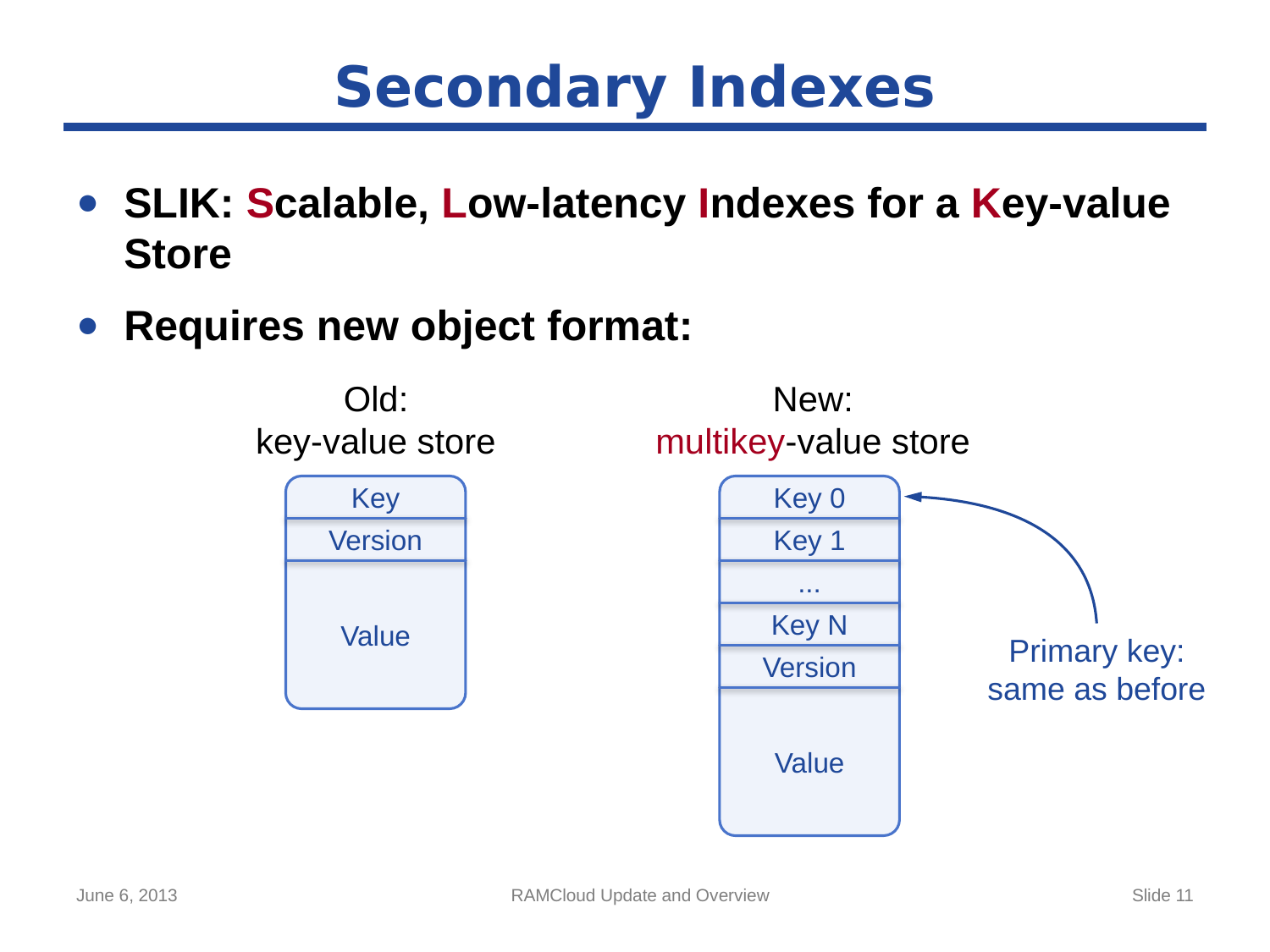

# Secondary Indexes
SLIK: Scalable, Low-latency Indexes for a Key-value Store
Requires new object format:
Old:
key-value store
New:
multikey-value store

Key
Version
Value

Key 0
Key 1
...
Key N
Version
Value

Primary key:
same as before
June 6, 2013
RAMCloud Update and Overview
Slide 11